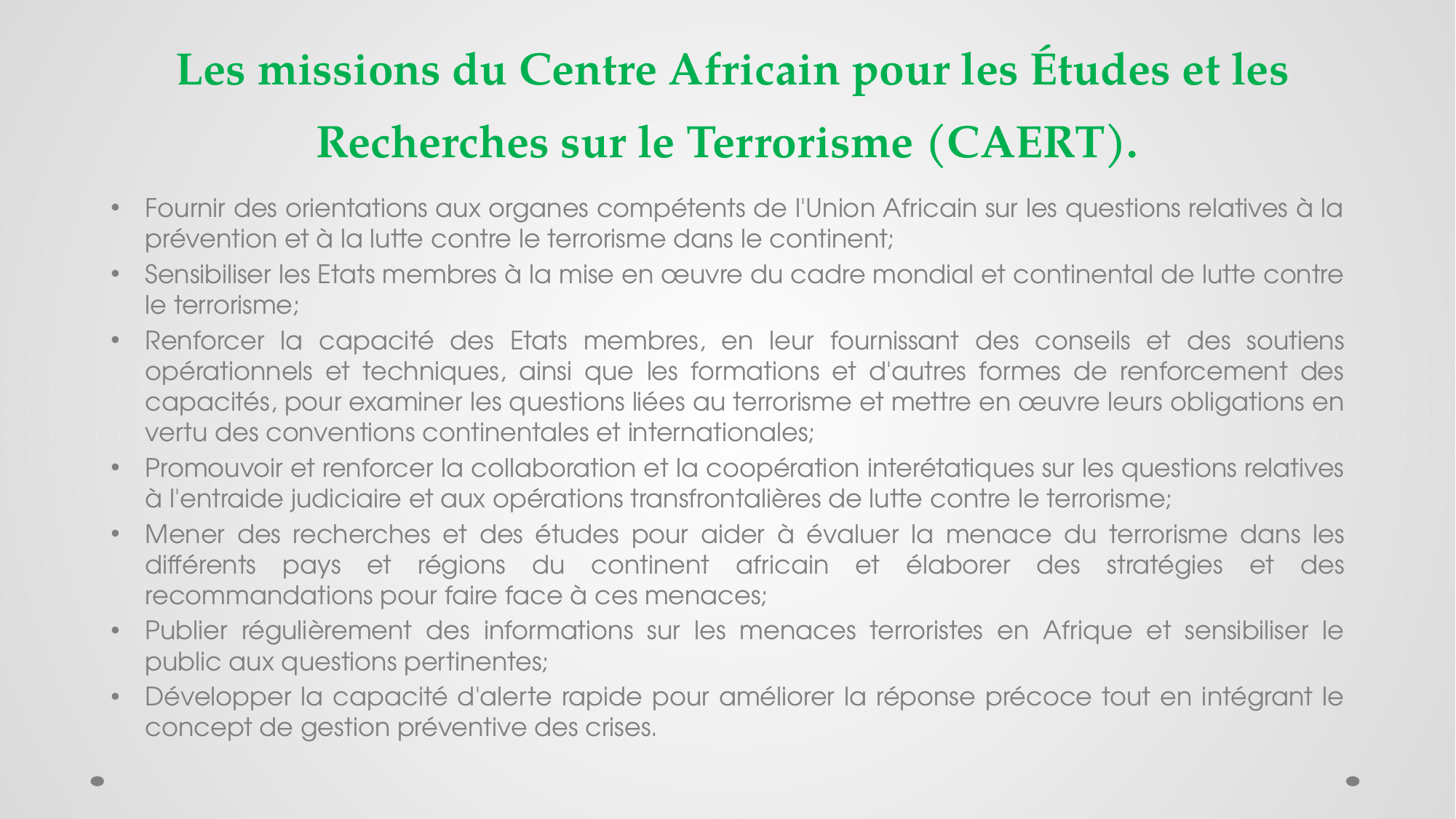

# Les missions du Centre Africain pour les Études et les Recherches sur le Terrorisme (CAERT).

Fournir des orientations aux organes compétents de l'Union Africain sur les questions relatives à la prévention et à la lutte contre le terrorisme dans le continent;
Sensibiliser les Etats membres à la mise en œuvre du cadre mondial et continental de lutte contre le terrorisme;
Renforcer la capacité des Etats membres, en leur fournissant des conseils et des soutiens opérationnels et techniques, ainsi que les formations et d'autres formes de renforcement des capacités, pour examiner les questions liées au terrorisme et mettre en œuvre leurs obligations en vertu des conventions continentales et internationales;
Promouvoir et renforcer la collaboration et la coopération interétatiques sur les questions relatives à l'entraide judiciaire et aux opérations transfrontalières de lutte contre le terrorisme;
Mener des recherches et des études pour aider à évaluer la menace du terrorisme dans les différents pays et régions du continent africain et élaborer des stratégies et des recommandations pour faire face à ces menaces;
Publier régulièrement des informations sur les menaces terroristes en Afrique et sensibiliser le public aux questions pertinentes;
Développer la capacité d'alerte rapide pour améliorer la réponse précoce tout en intégrant le concept de gestion préventive des crises.